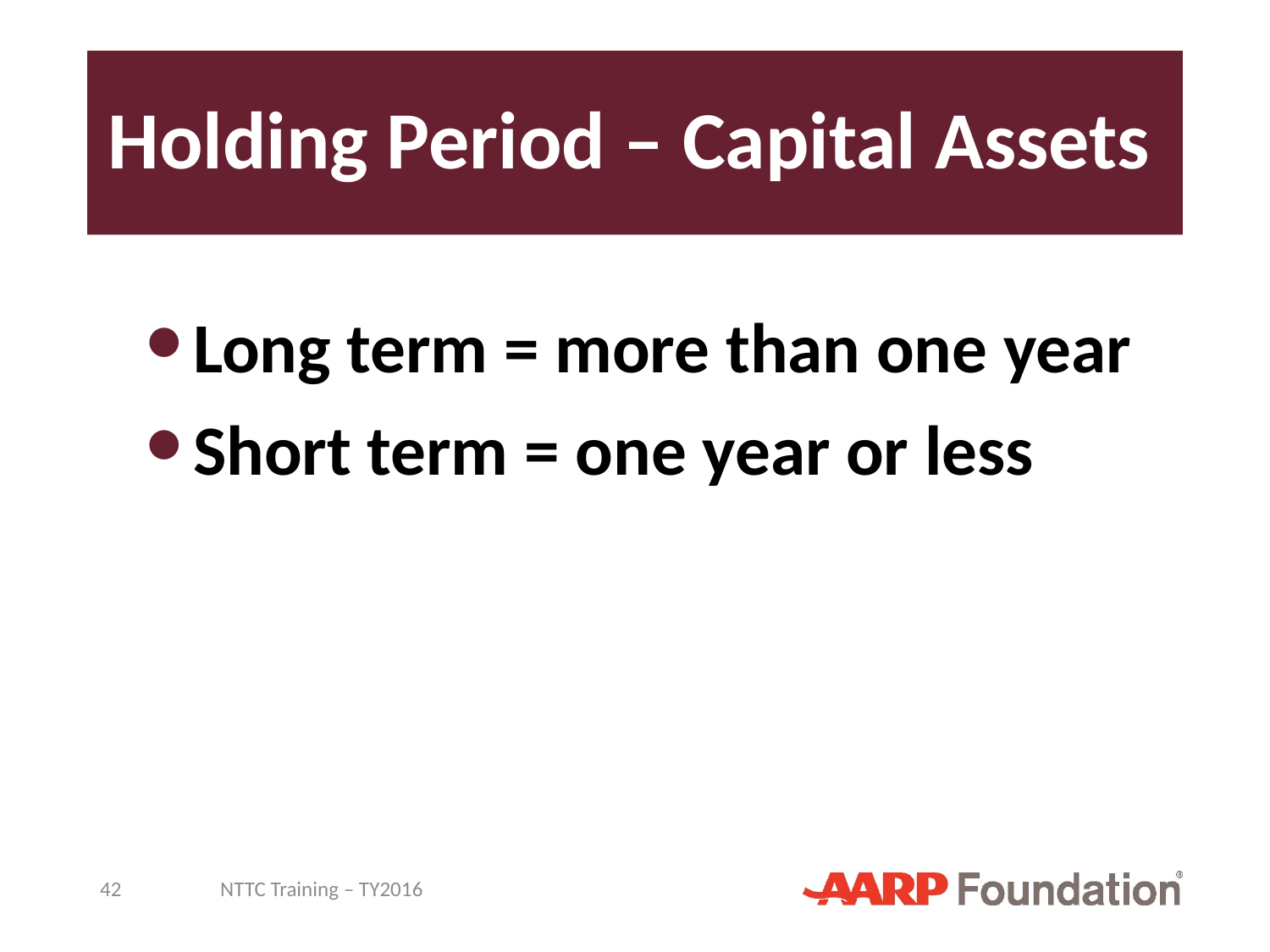

# Holding Period – Capital Assets
Long term = more than one year
Short term = one year or less

42
NTTC Training – TY2016